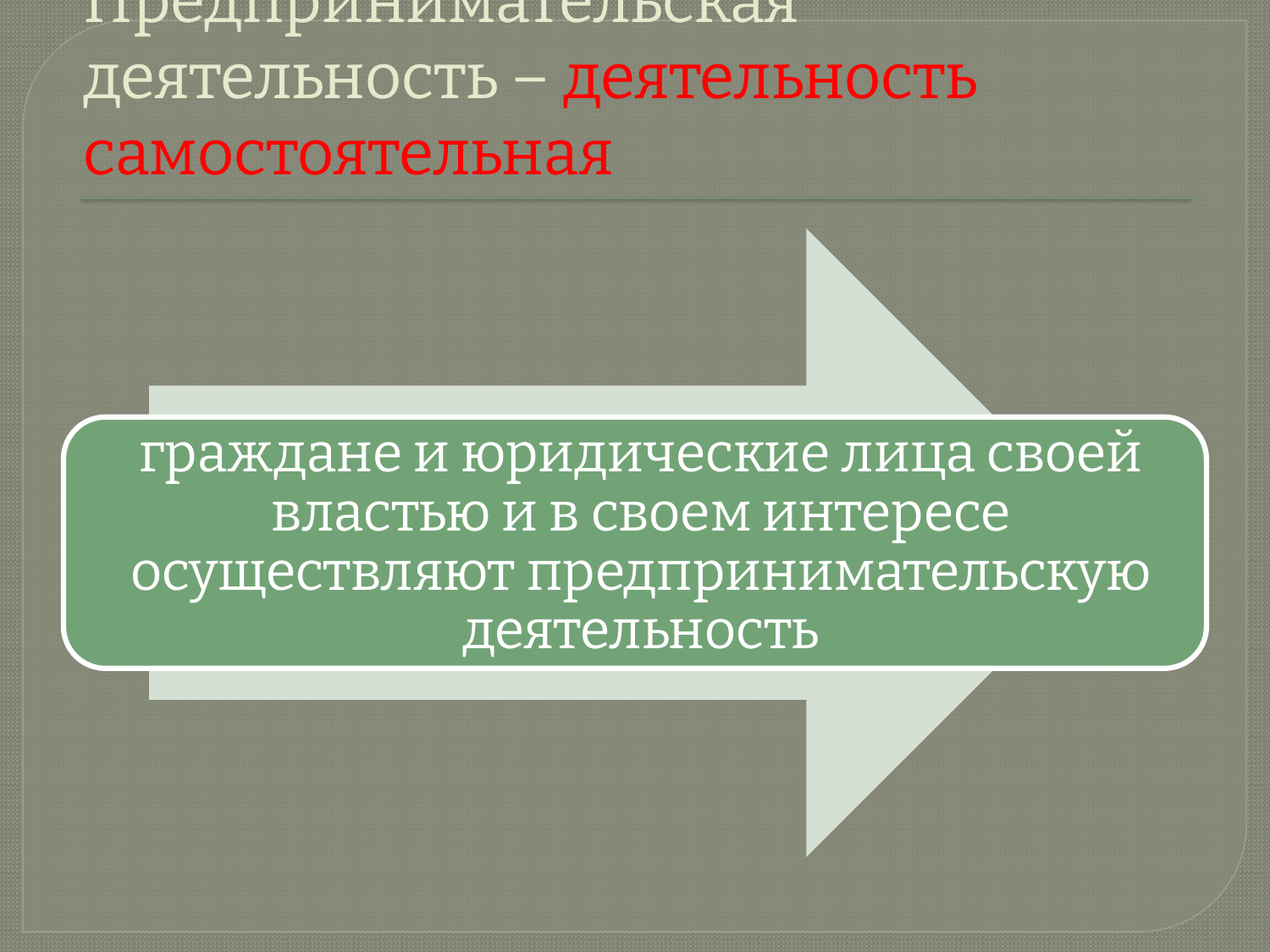

# Предпринимательская деятельность – деятельность самостоятельная
граждане и юридические лица своей властью и в своем интересе осуществляют предпринимательскую деятельность